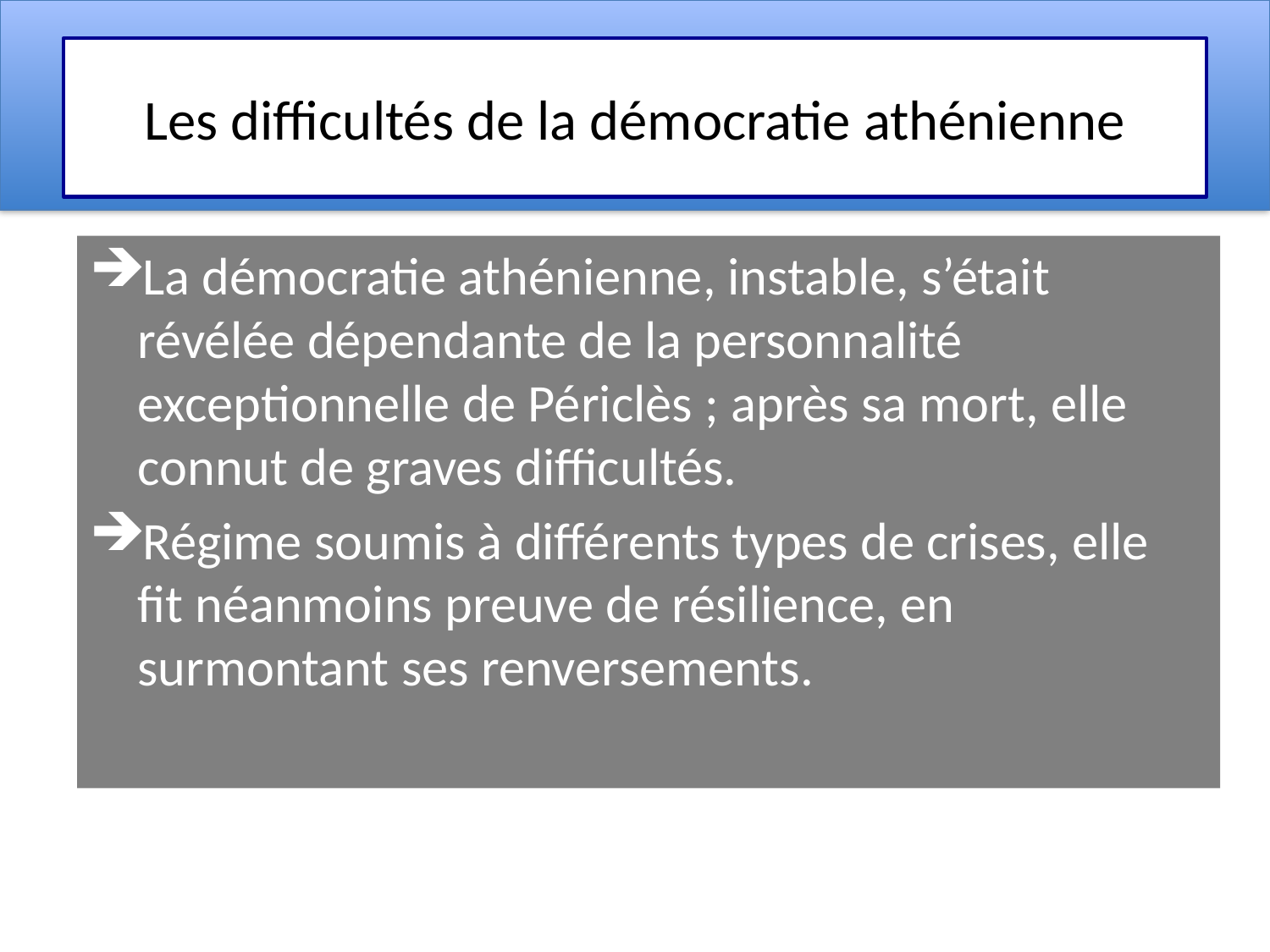

# Les difficultés de la démocratie athénienne

La démocratie athénienne, instable, s’était révélée dépendante de la personnalité exceptionnelle de Périclès ; après sa mort, elle connut de graves difficultés.
Régime soumis à différents types de crises, elle fit néanmoins preuve de résilience, en surmontant ses renversements.